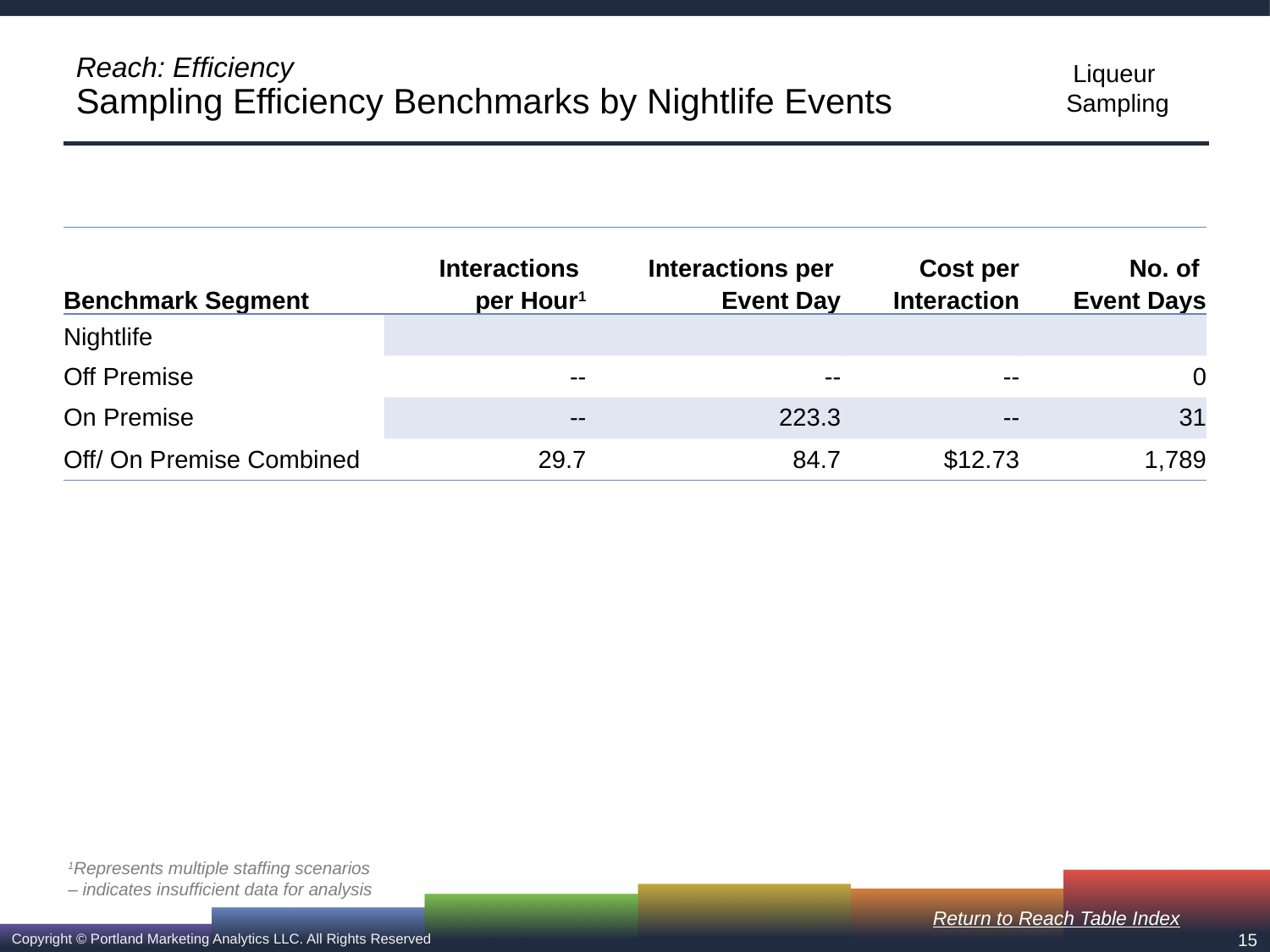

# Reach: Efficiency Sampling Efficiency Benchmarks by Nightlife Events
| Benchmark Segment | Interactions per Hour1 | Interactions per Event Day | Cost per Interaction | No. of Event Days |
| --- | --- | --- | --- | --- |
| Nightlife |  |  |  |  |
| Off Premise | -- | -- | -- | 0 |
| On Premise | -- | 223.3 | -- | 31 |
| Off/ On Premise Combined | 29.7 | 84.7 | $12.73 | 1,789 |
1Represents multiple staffing scenarios
– indicates insufficient data for analysis
Return to Reach Table Index
15